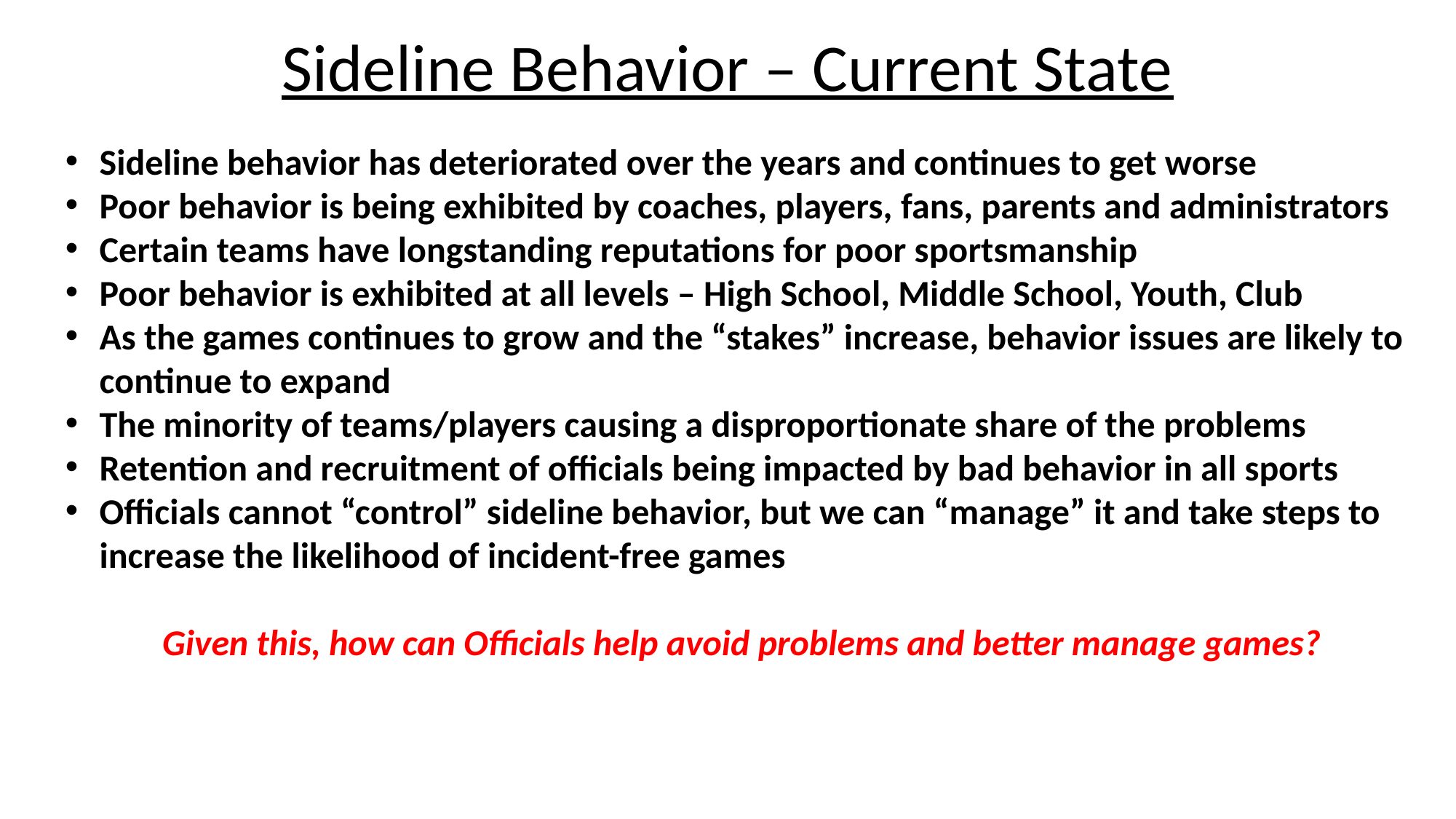

# Sideline Behavior – Current State
Sideline behavior has deteriorated over the years and continues to get worse
Poor behavior is being exhibited by coaches, players, fans, parents and administrators
Certain teams have longstanding reputations for poor sportsmanship
Poor behavior is exhibited at all levels – High School, Middle School, Youth, Club
As the games continues to grow and the “stakes” increase, behavior issues are likely to continue to expand
The minority of teams/players causing a disproportionate share of the problems
Retention and recruitment of officials being impacted by bad behavior in all sports
Officials cannot “control” sideline behavior, but we can “manage” it and take steps to increase the likelihood of incident-free games

Given this, how can Officials help avoid problems and better manage games?